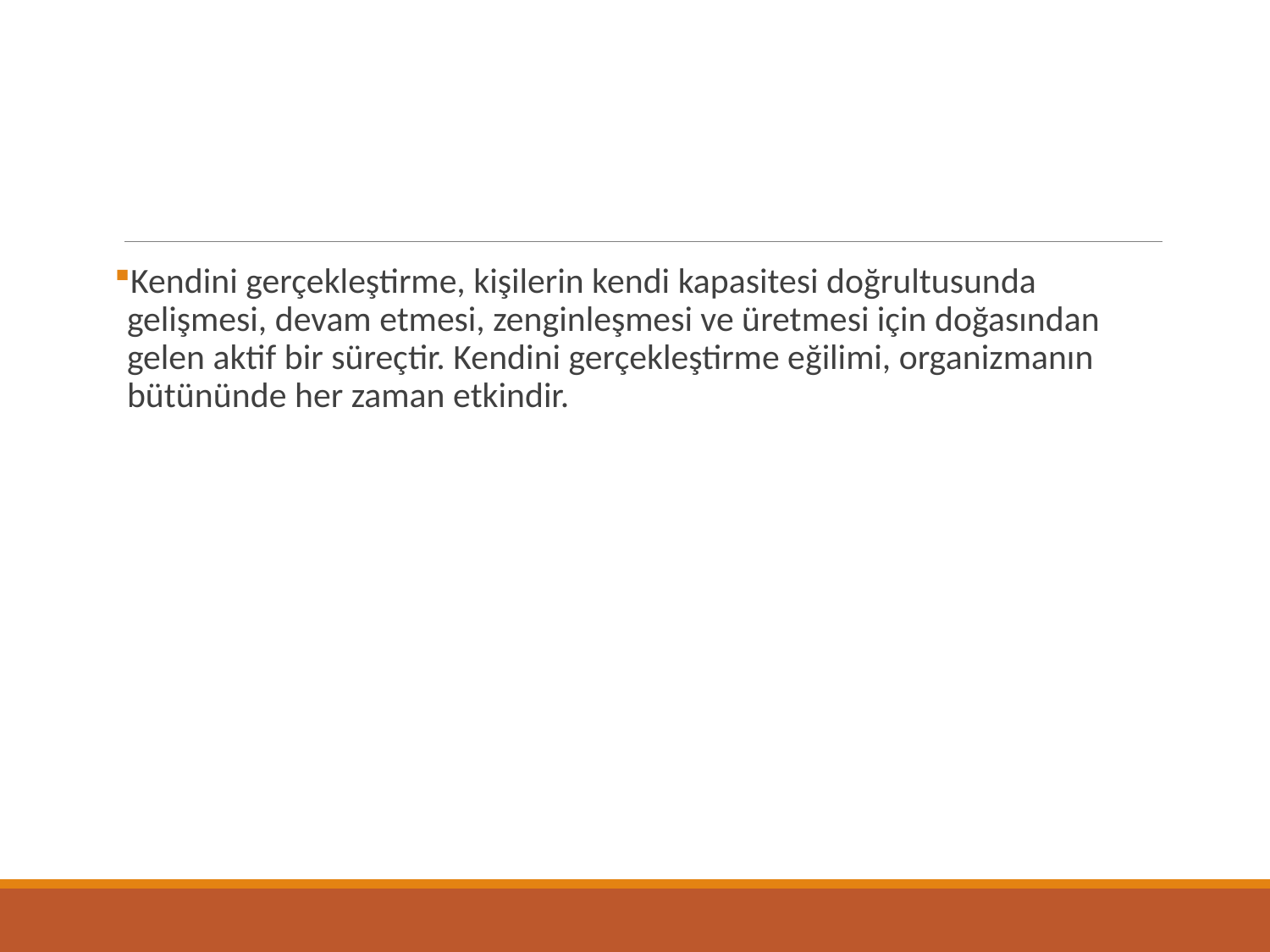

#
Kendini gerçekleştirme, kişilerin kendi kapasitesi doğrultusunda gelişmesi, devam etmesi, zenginleşmesi ve üretmesi için doğasından gelen aktif bir süreçtir. Kendini gerçekleştirme eğilimi, organizmanın bütününde her zaman etkindir.